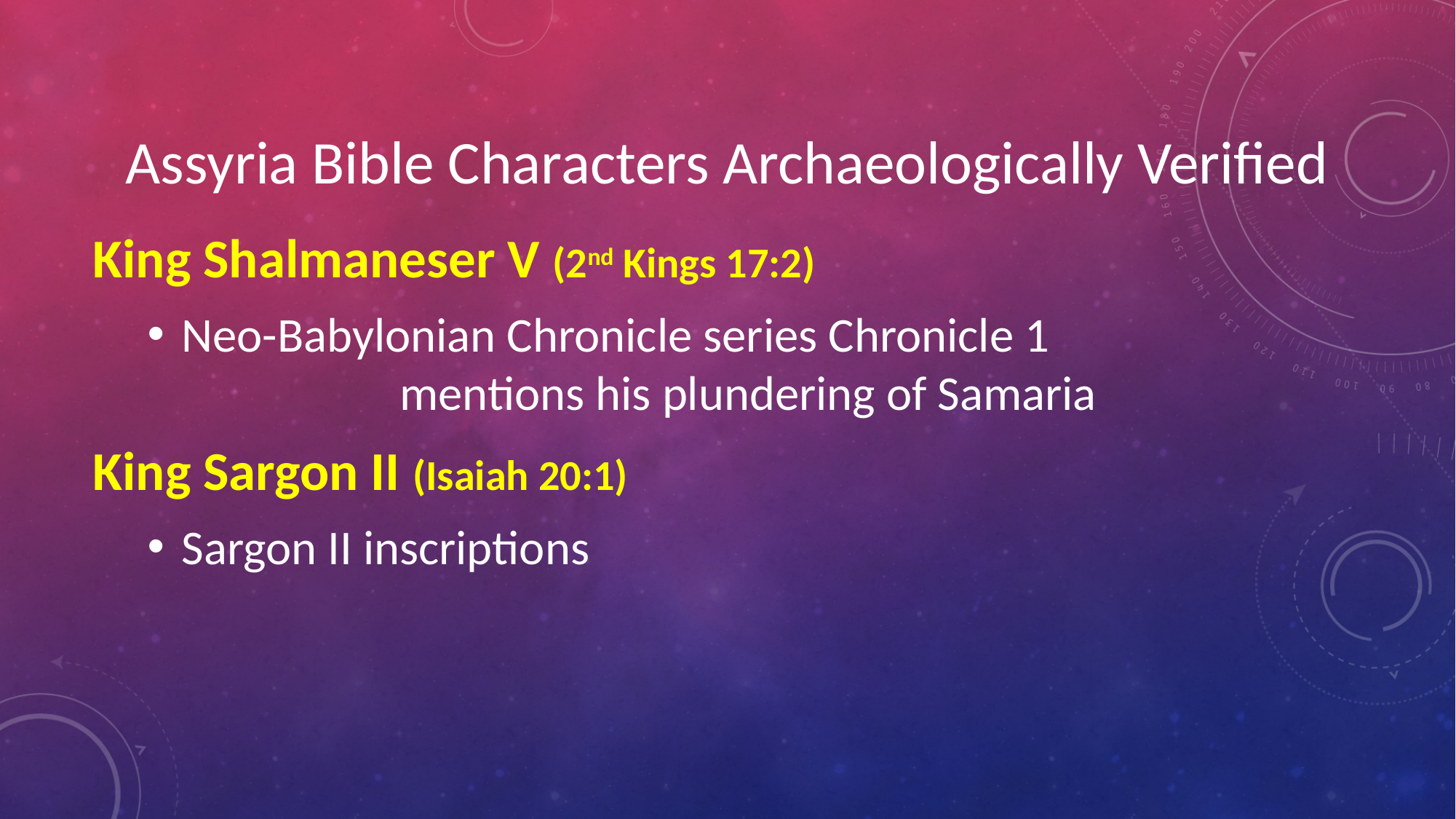

# Assyria Bible Characters Archaeologically Verified
King Shalmaneser V (2nd Kings 17:2)
Neo-Babylonian Chronicle series Chronicle 1
		mentions his plundering of Samaria
King Sargon II (Isaiah 20:1)
Sargon II inscriptions